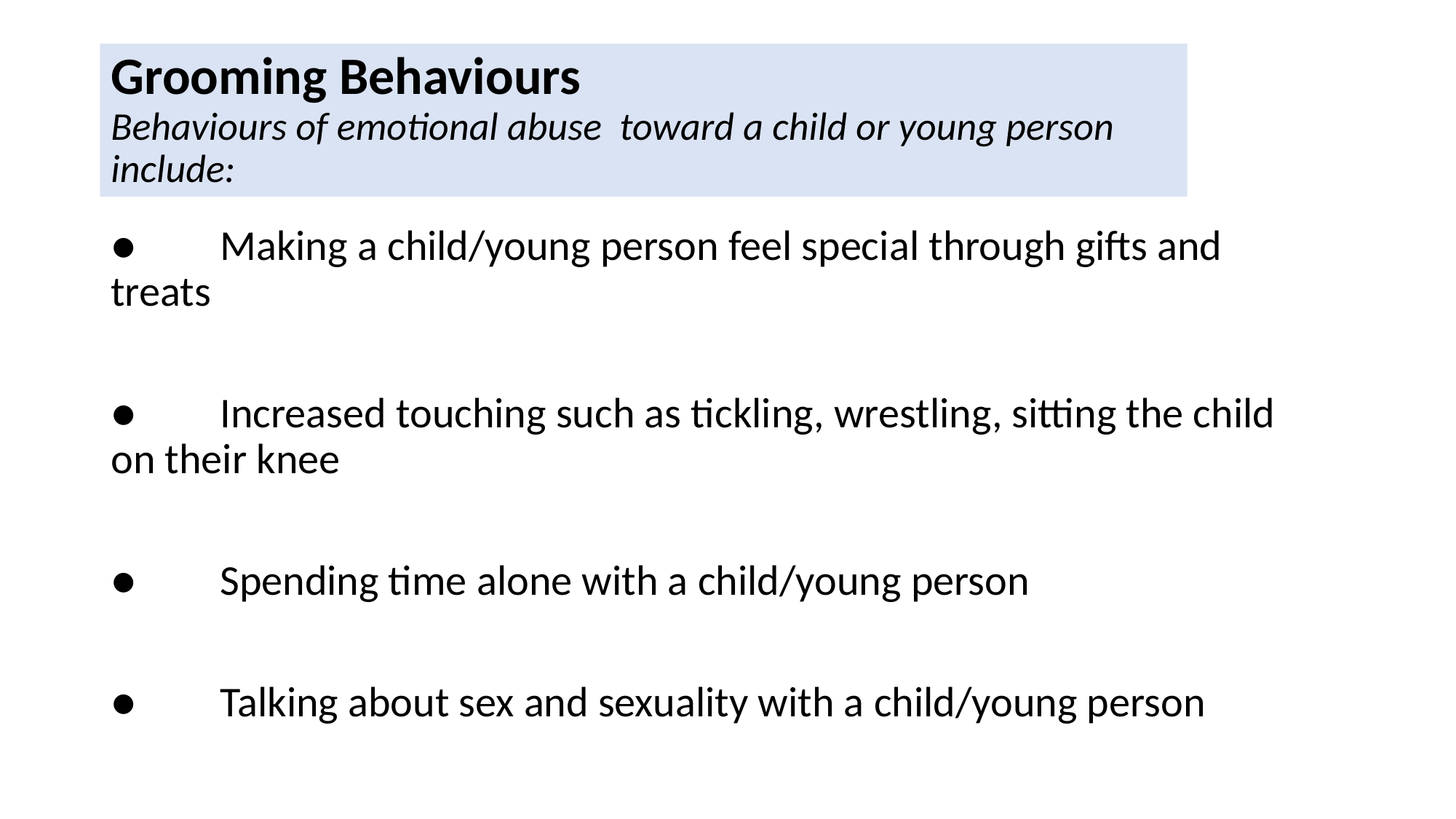

# Grooming Behaviours Behaviours of emotional abuse  toward a child or young person include:
●	Making a child/young person feel special through gifts and 	treats

●	Increased touching such as tickling, wrestling, sitting the child 	on their knee

●	Spending time alone with a child/young person

●	Talking about sex and sexuality with a child/young person